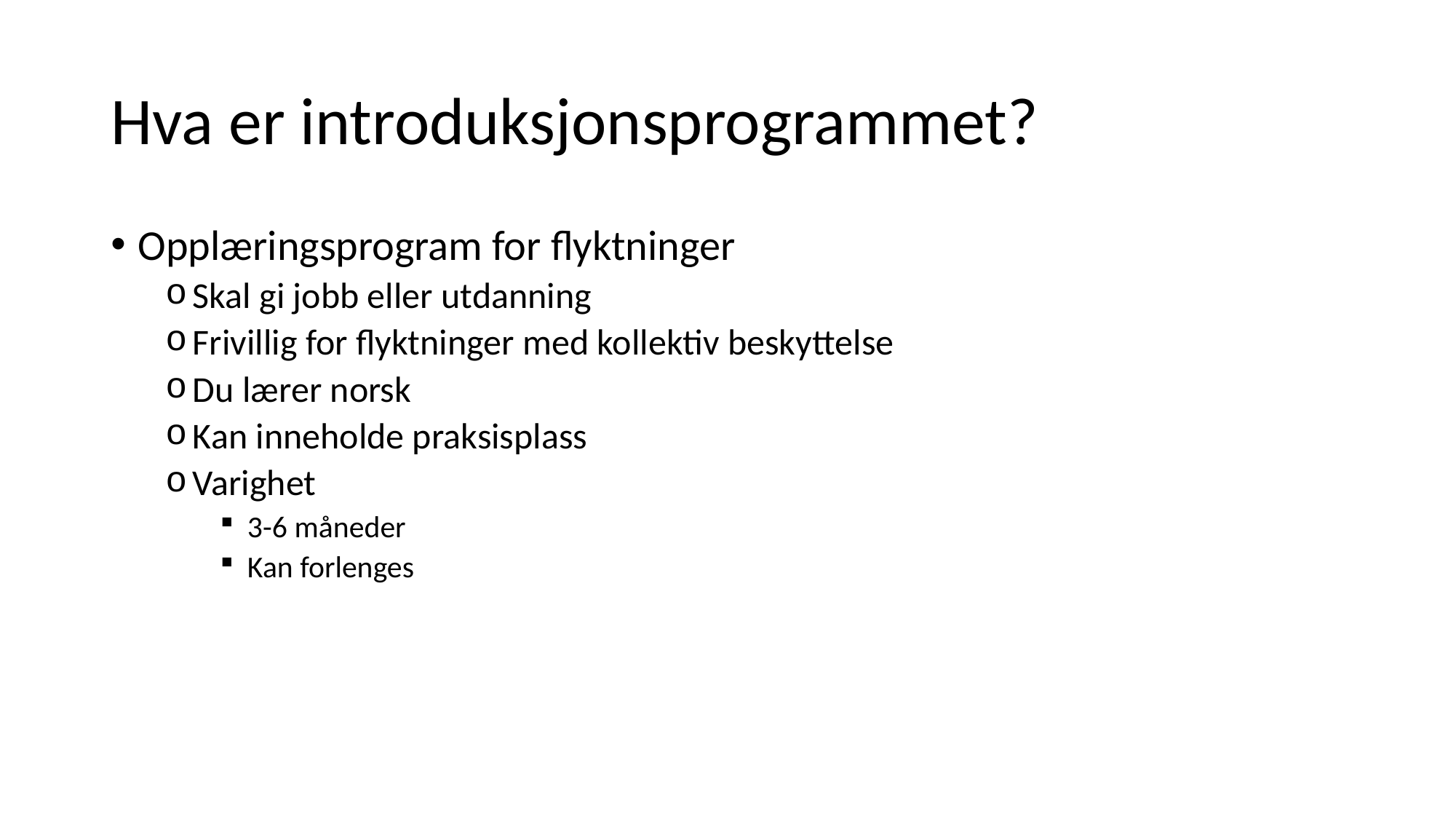

# Hva er introduksjonsprogrammet?
Opplæringsprogram for flyktninger
Skal gi jobb eller utdanning
Frivillig for flyktninger med kollektiv beskyttelse
Du lærer norsk
Kan inneholde praksisplass
Varighet
3-6 måneder
Kan forlenges